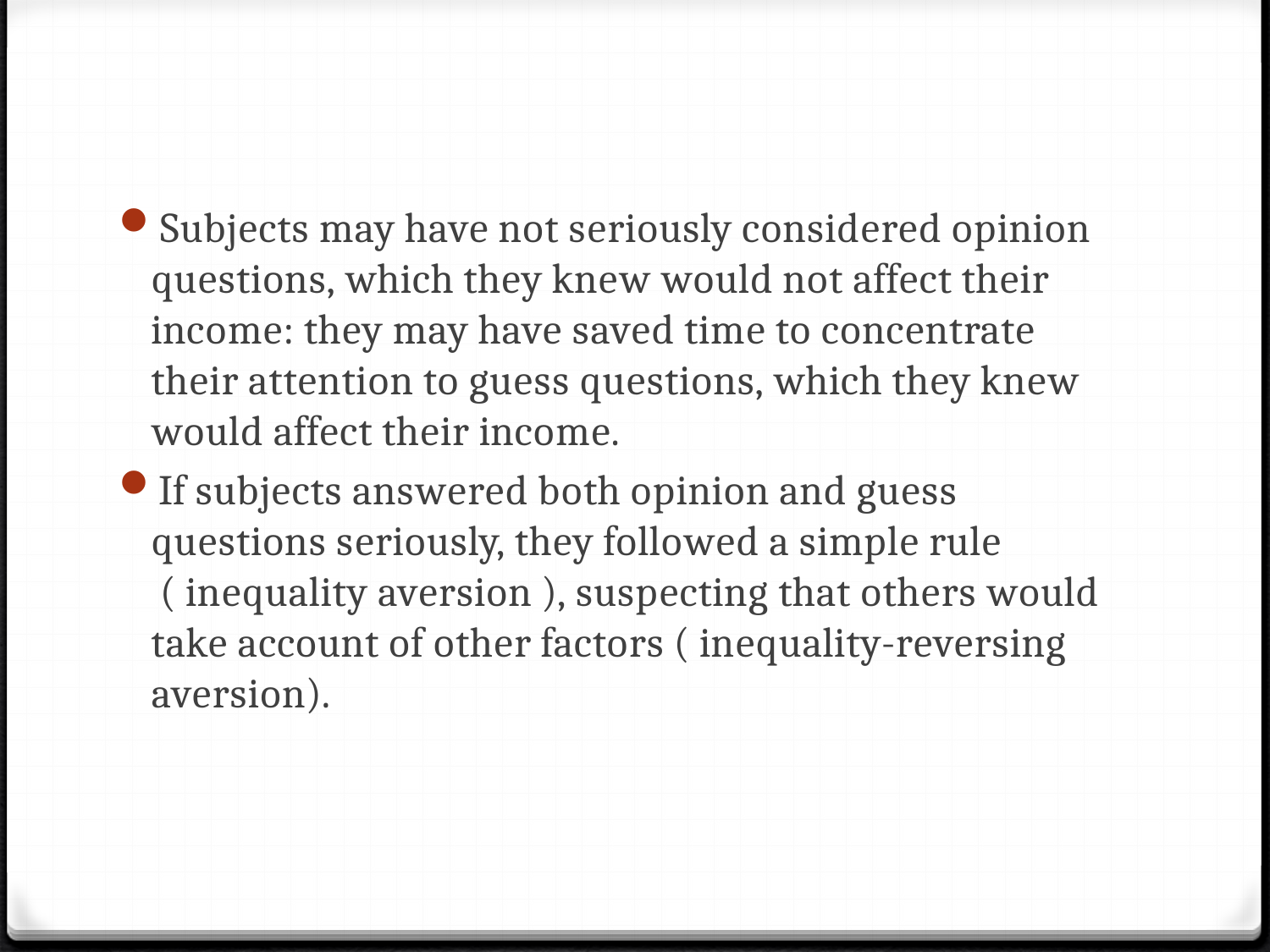

Subjects may have not seriously considered opinion questions, which they knew would not affect their income: they may have saved time to concentrate their attention to guess questions, which they knew would affect their income.
If subjects answered both opinion and guess questions seriously, they followed a simple rule  ( inequality aversion ), suspecting that others would take account of other factors ( inequality-reversing aversion).